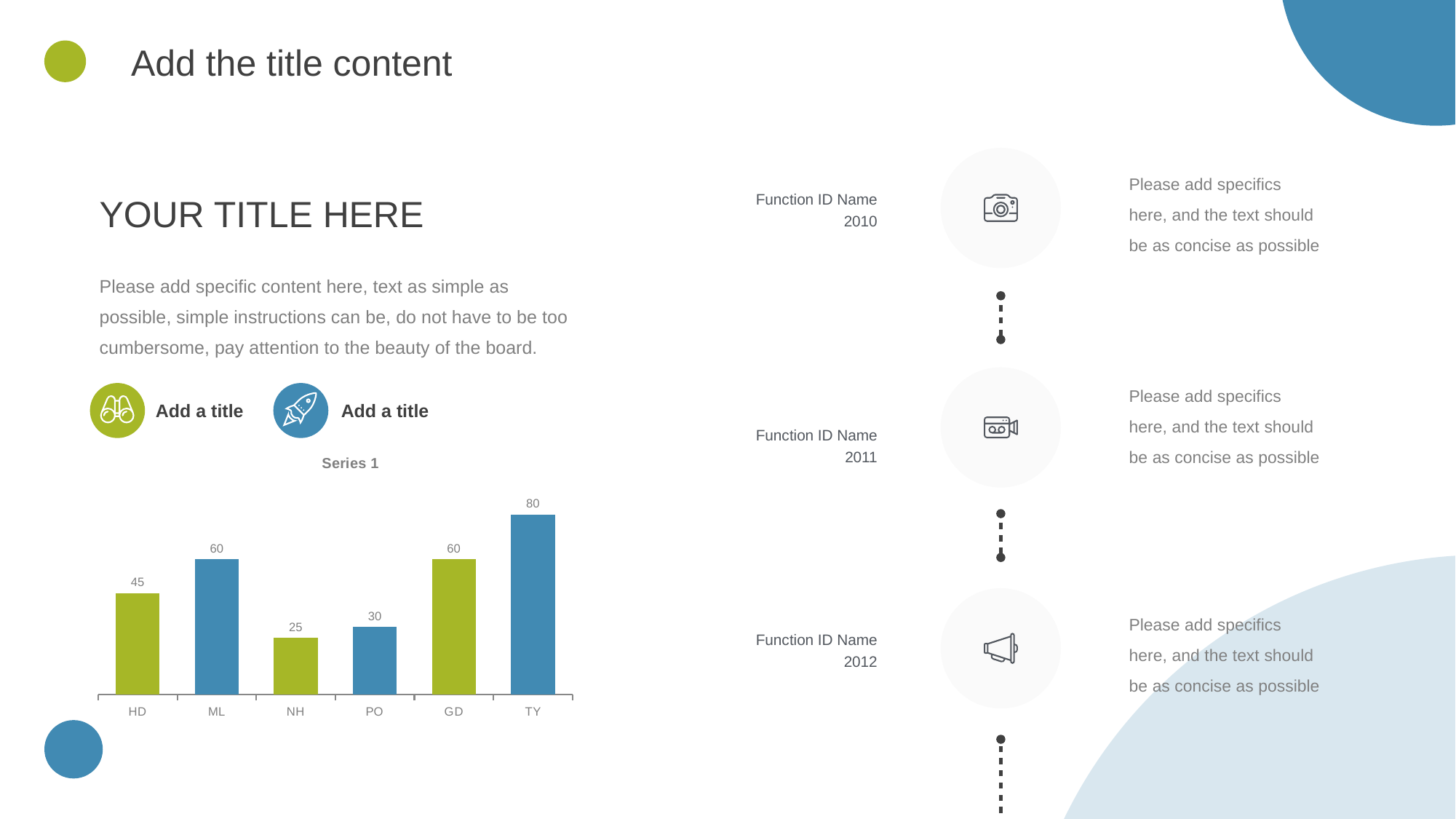

Add the title content

Please add specifics here, and the text should be as concise as possible
Function ID Name
2010
YOUR TITLE HERE

Please add specific content here, text as simple as possible, simple instructions can be, do not have to be too cumbersome, pay attention to the beauty of the board.

Please add specifics here, and the text should be as concise as possible

Add a title
Add a title

Function ID Name
2011

### Chart: Series 1

| Category | Series 1 |
|---|---|
| HD | 45.0 |
| ML | 60.0 |
| NH | 25.0 |
| PO | 30.0 |
| GD | 60.0 |
| TY | 80.0 |

Please add specifics here, and the text should be as concise as possible
Function ID Name
2012